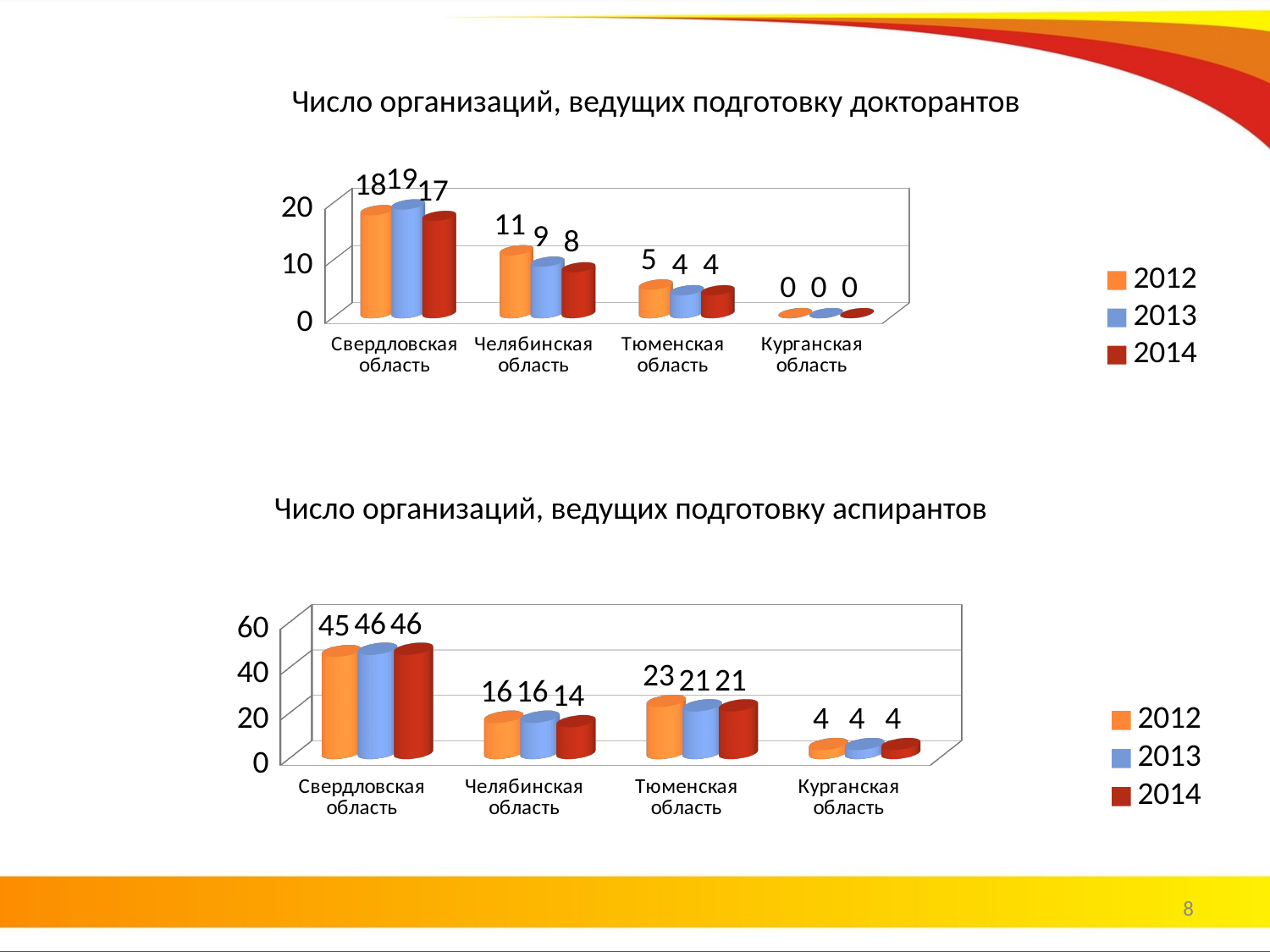

Число организаций, ведущих подготовку докторантов

[unsupported chart]

# Число организаций, ведущих подготовку аспирантов

[unsupported chart]

8